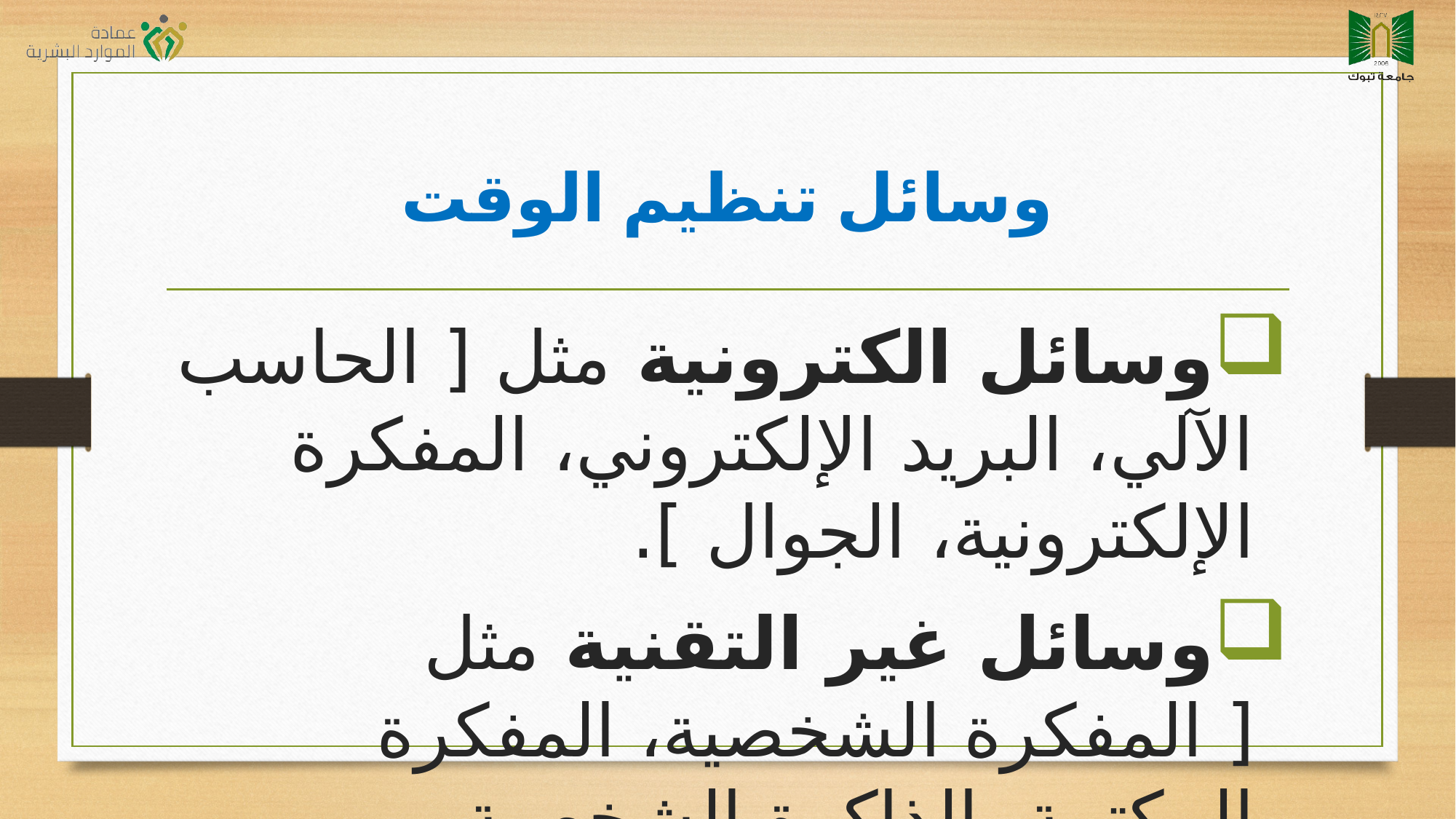

# وسائل تنظيم الوقت
وسائل الكترونية مثل [ الحاسب الآلي، البريد الإلكتروني، المفكرة الإلكترونية، الجوال ].
وسائل غير التقنية مثل [ المفكرة الشخصية، المفكرة المكتبية، الذاكرة الشخصية، السكرتير الشخصي].